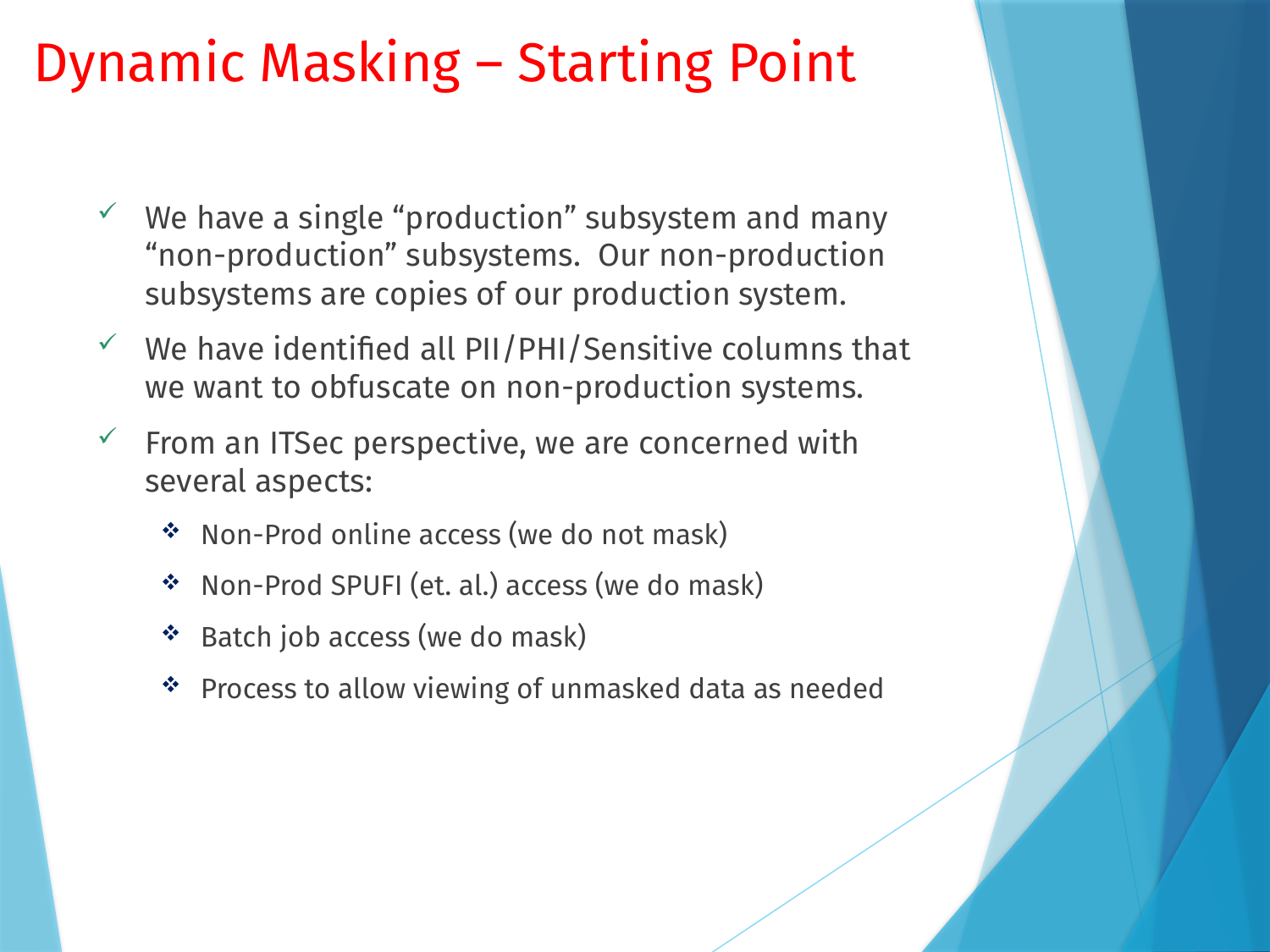

# Dynamic Masking – Starting Point
We have a single “production” subsystem and many “non-production” subsystems.  Our non-production subsystems are copies of our production system.
We have identified all PII/PHI/Sensitive columns that we want to obfuscate on non-production systems.
From an ITSec perspective, we are concerned with several aspects:
Non-Prod online access (we do not mask)
Non-Prod SPUFI (et. al.) access (we do mask)
Batch job access (we do mask)
Process to allow viewing of unmasked data as needed